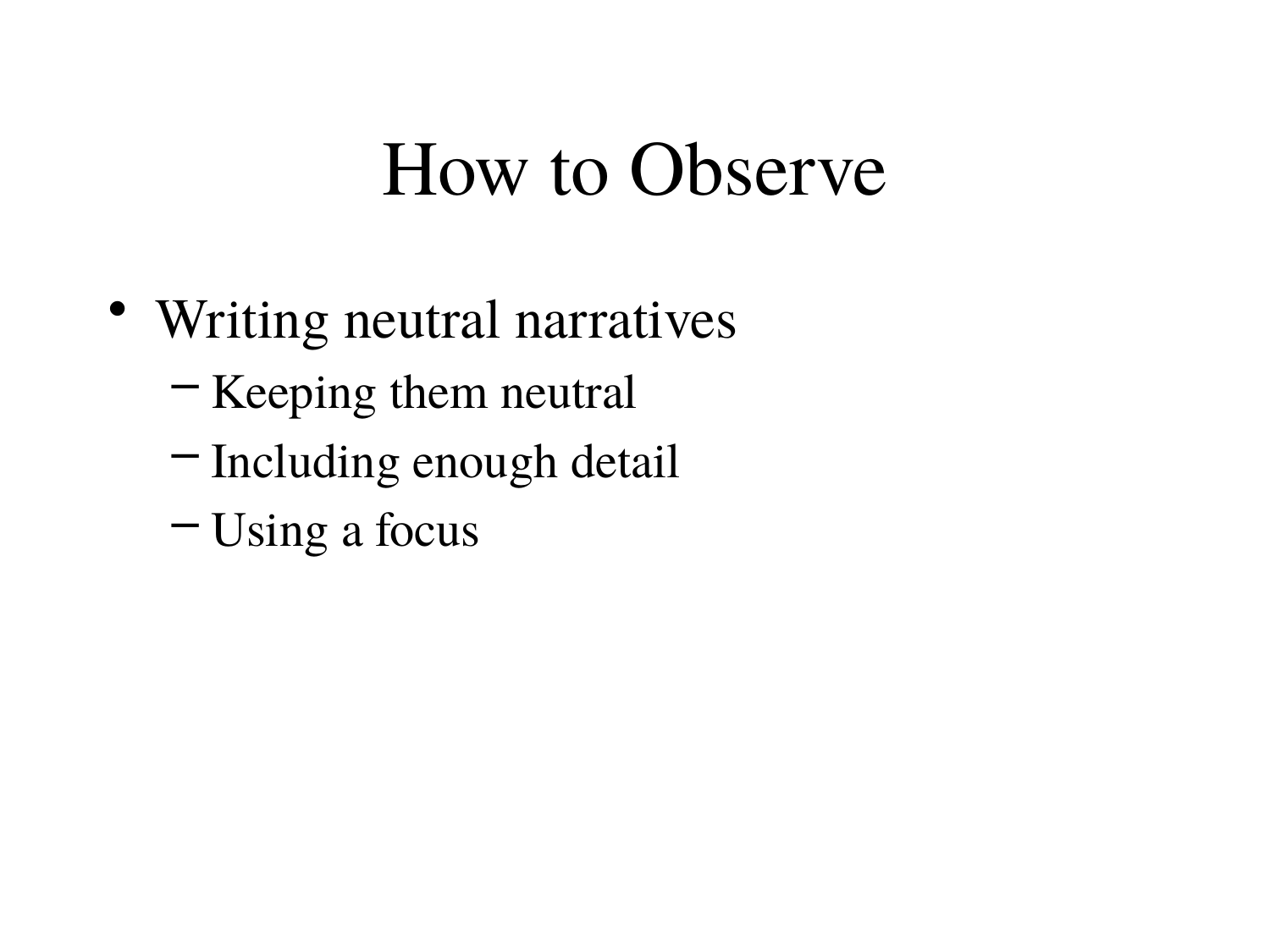

# How to Observe
Writing neutral narratives
Keeping them neutral
Including enough detail
Using a focus